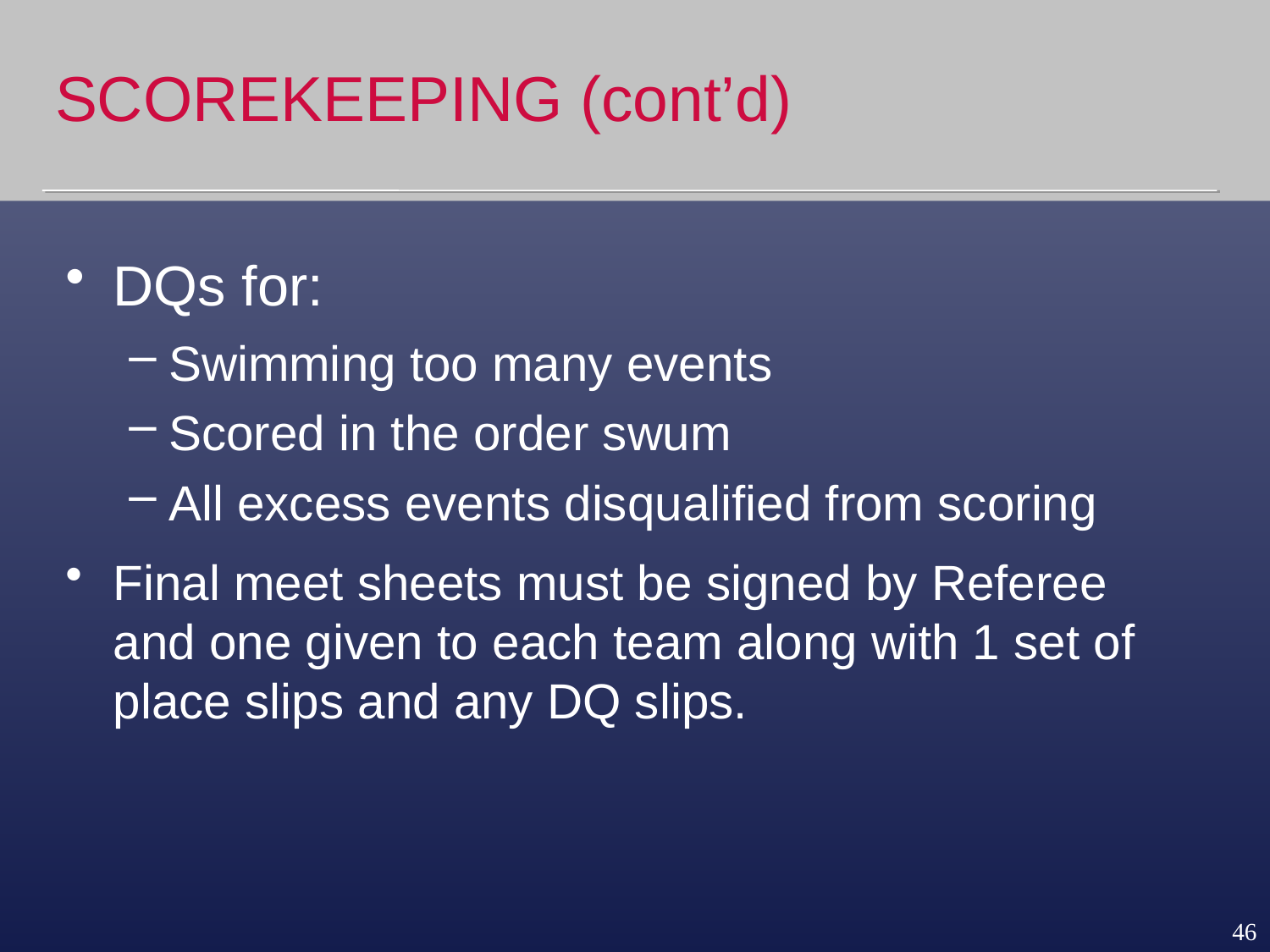

# SCOREKEEPING (cont’d)
DQs for:
Swimming too many events
Scored in the order swum
All excess events disqualified from scoring
Final meet sheets must be signed by Referee and one given to each team along with 1 set of place slips and any DQ slips.

46